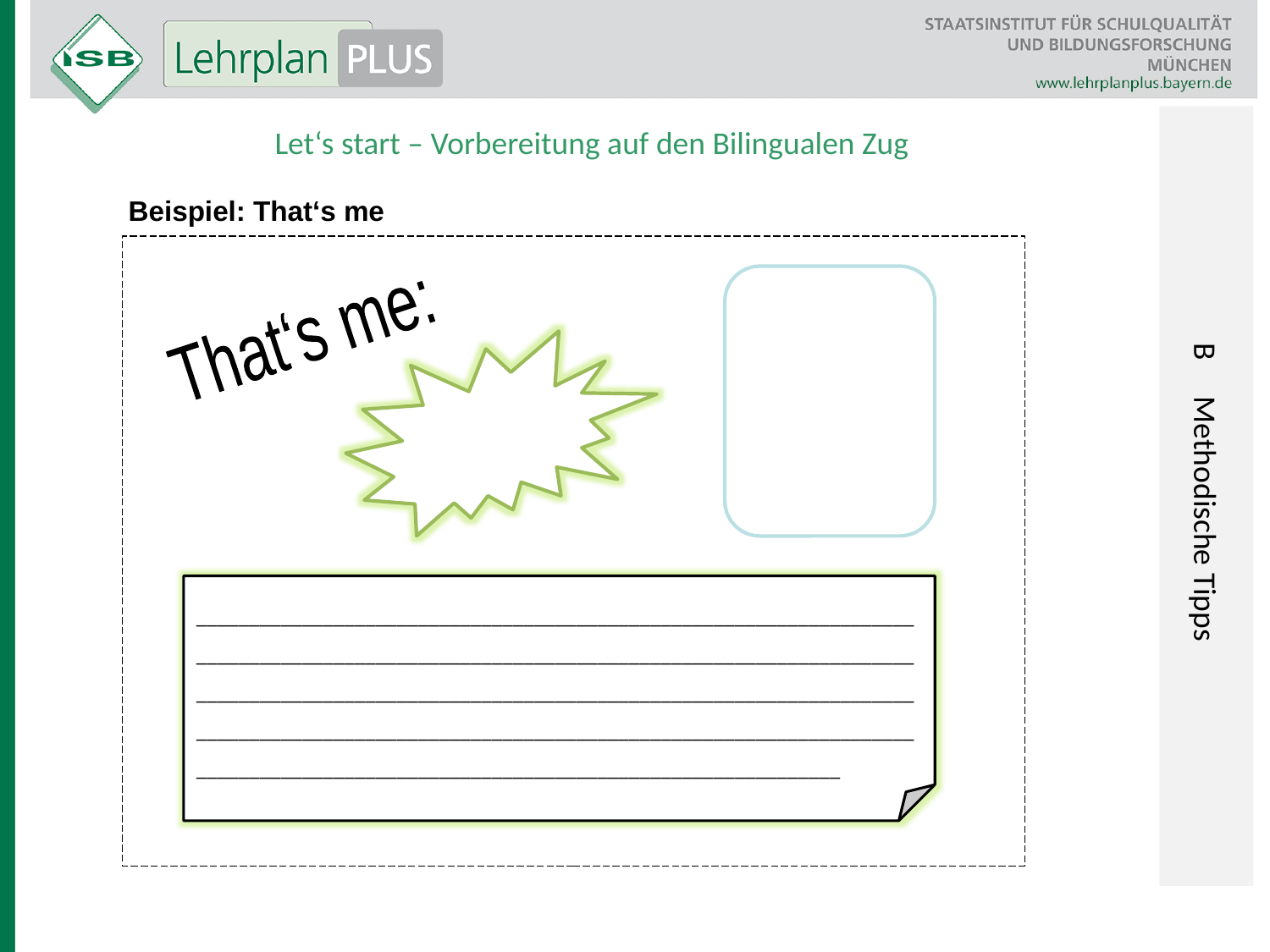

B     Methodische Tipps

Let‘s start – Vorbereitung auf den Bilingualen Zug
Beispiel: That‘s me

That‘s me:

_____________________________________________________________________________________________________________________________________________________________________________________________________________________________________________________________________________________________________________________________________________